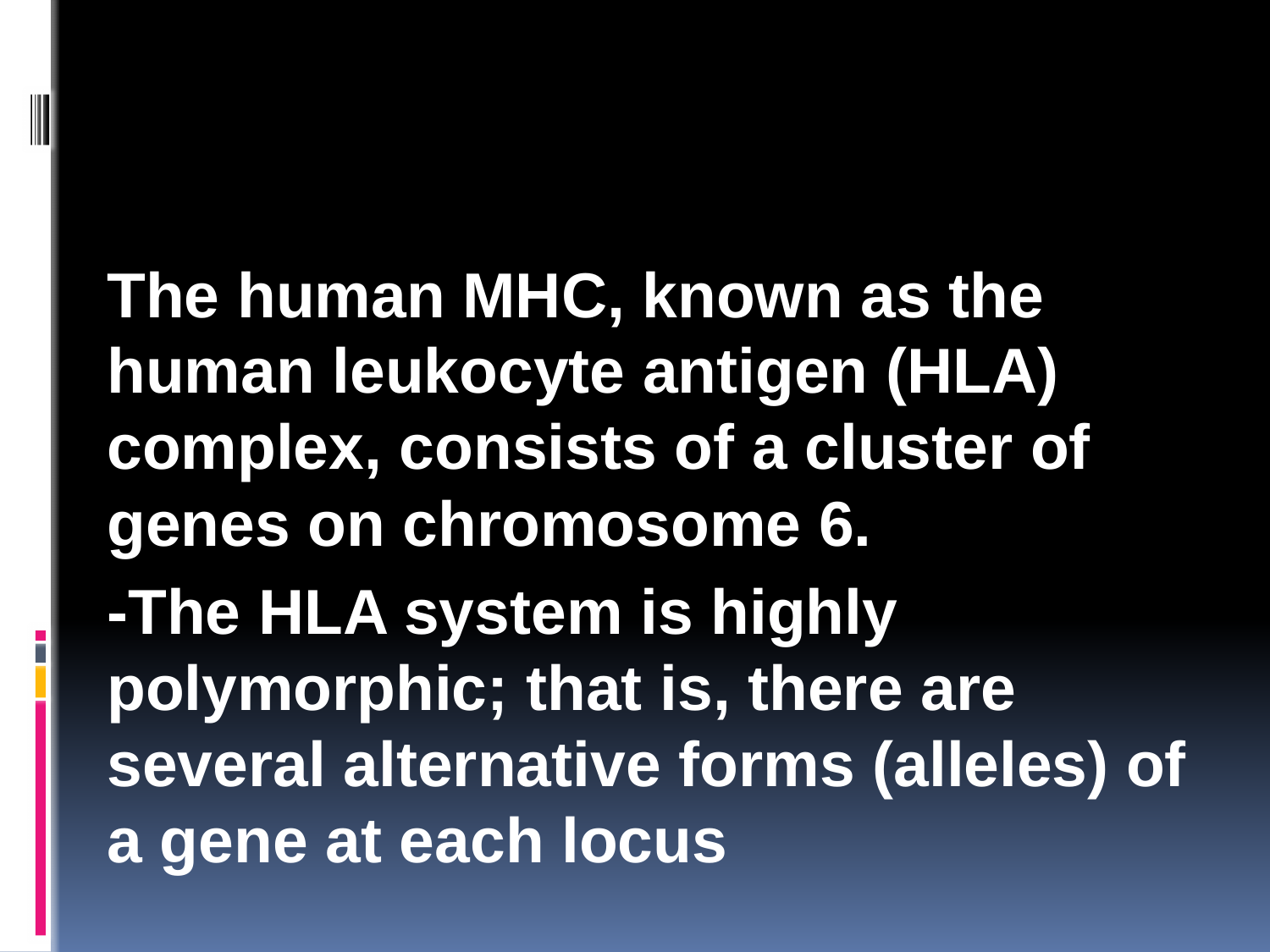

#
The human MHC, known as the human leukocyte antigen (HLA) complex, consists of a cluster of genes on chromosome 6.
-The HLA system is highly polymorphic; that is, there are several alternative forms (alleles) of a gene at each locus